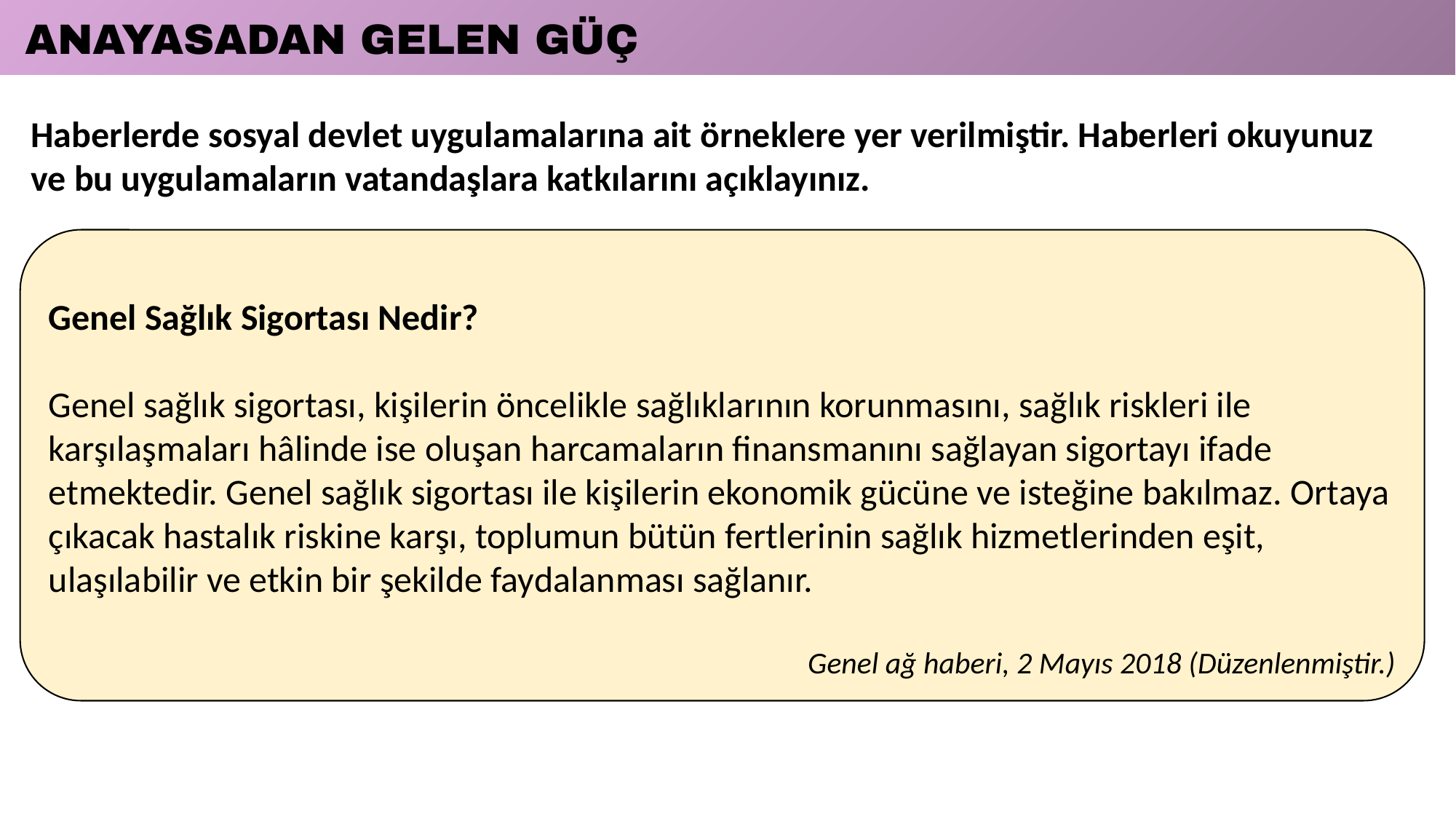

ANAYASADAN GELEN GÜÇ
Haberlerde sosyal devlet uygulamalarına ait örneklere yer verilmiştir. Haberleri okuyunuz ve bu uygulamaların vatandaşlara katkılarını açıklayınız.
Genel Sağlık Sigortası Nedir?
Genel sağlık sigortası, kişilerin öncelikle sağlıklarının korunmasını, sağlık riskleri ile karşılaşmaları hâlinde ise oluşan harcamaların finansmanını sağlayan sigortayı ifade etmektedir. Genel sağlık sigortası ile kişilerin ekonomik gücüne ve isteğine bakılmaz. Ortaya çıkacak hastalık riskine karşı, toplumun bütün fertlerinin sağlık hizmetlerinden eşit, ulaşılabilir ve etkin bir şekilde faydalanması sağlanır.

Genel ağ haberi, 2 Mayıs 2018 (Düzenlenmiştir.)